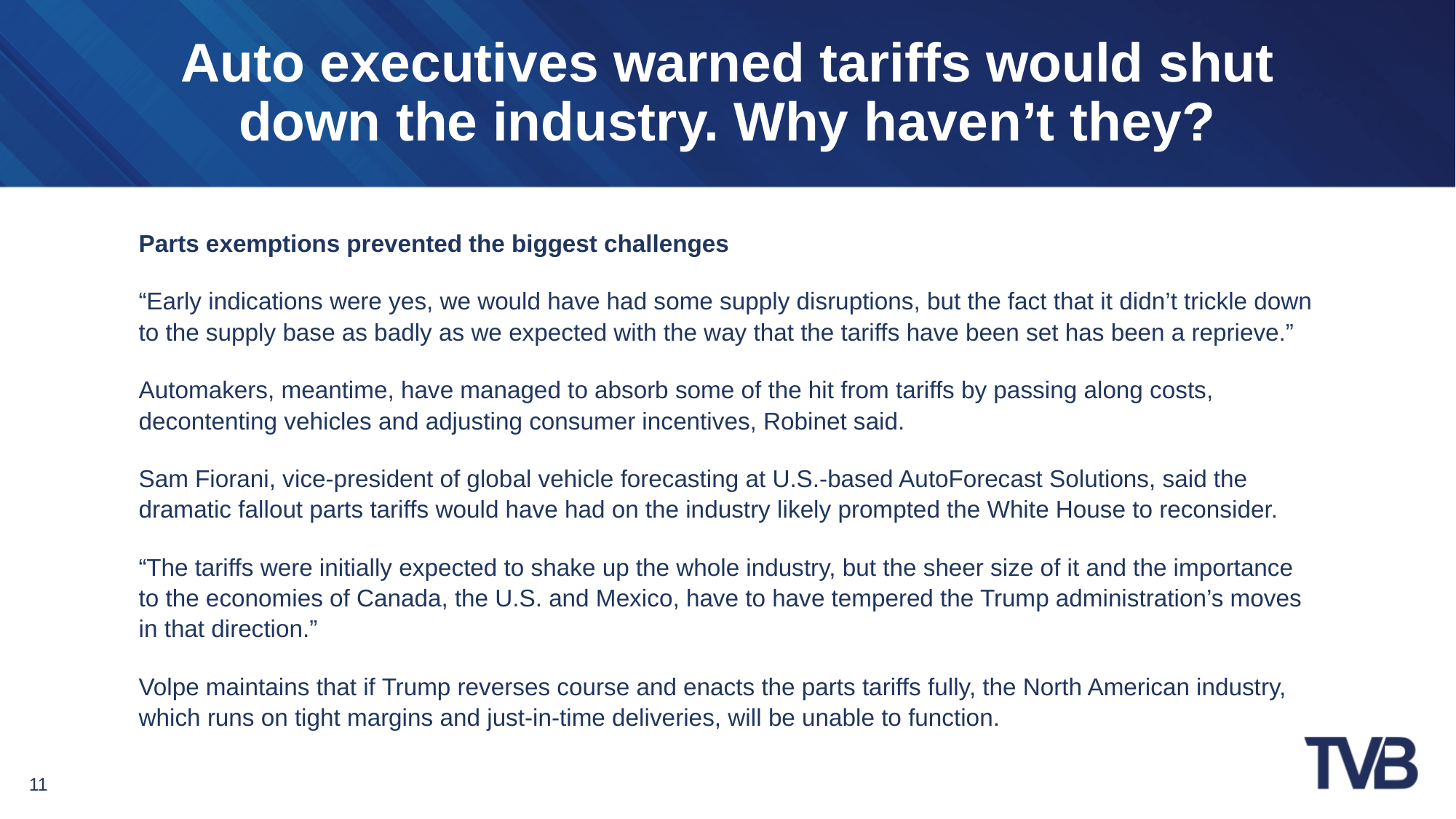

Auto executives warned tariffs would shut down the industry. Why haven’t they?
Parts exemptions prevented the biggest challenges
“Early indications were yes, we would have had some supply disruptions, but the fact that it didn’t trickle down to the supply base as badly as we expected with the way that the tariffs have been set has been a reprieve.”
Automakers, meantime, have managed to absorb some of the hit from tariffs by passing along costs, decontenting vehicles and adjusting consumer incentives, Robinet said.
Sam Fiorani, vice-president of global vehicle forecasting at U.S.-based AutoForecast Solutions, said the dramatic fallout parts tariffs would have had on the industry likely prompted the White House to reconsider.
“The tariffs were initially expected to shake up the whole industry, but the sheer size of it and the importance to the economies of Canada, the U.S. and Mexico, have to have tempered the Trump administration’s moves in that direction.”
Volpe maintains that if Trump reverses course and enacts the parts tariffs fully, the North American industry, which runs on tight margins and just-in-time deliveries, will be unable to function.
11